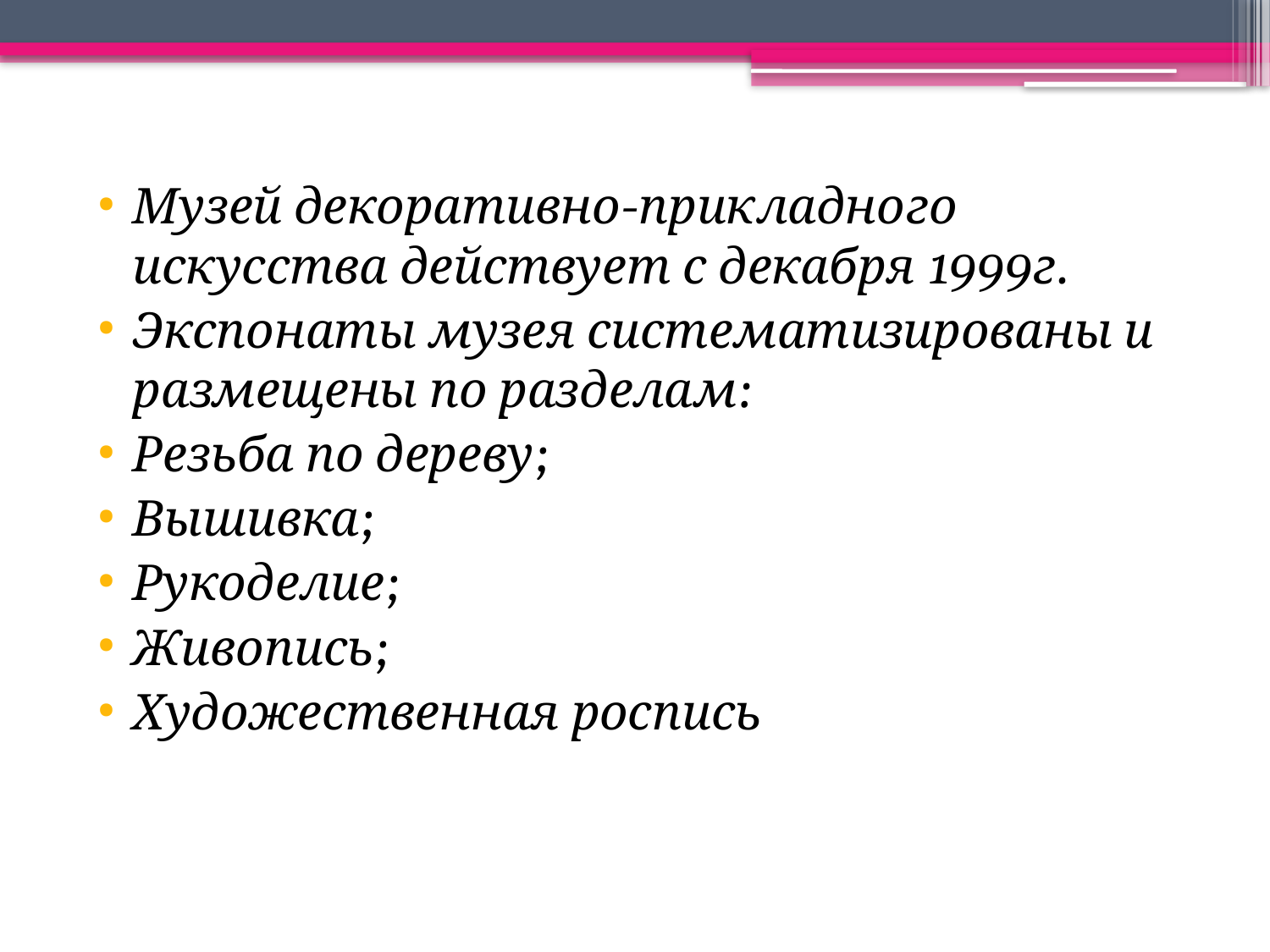

Музей декоративно-прикладного искусства действует с декабря 1999г.
Экспонаты музея систематизированы и размещены по разделам:
Резьба по дереву;
Вышивка;
Рукоделие;
Живопись;
Художественная роспись